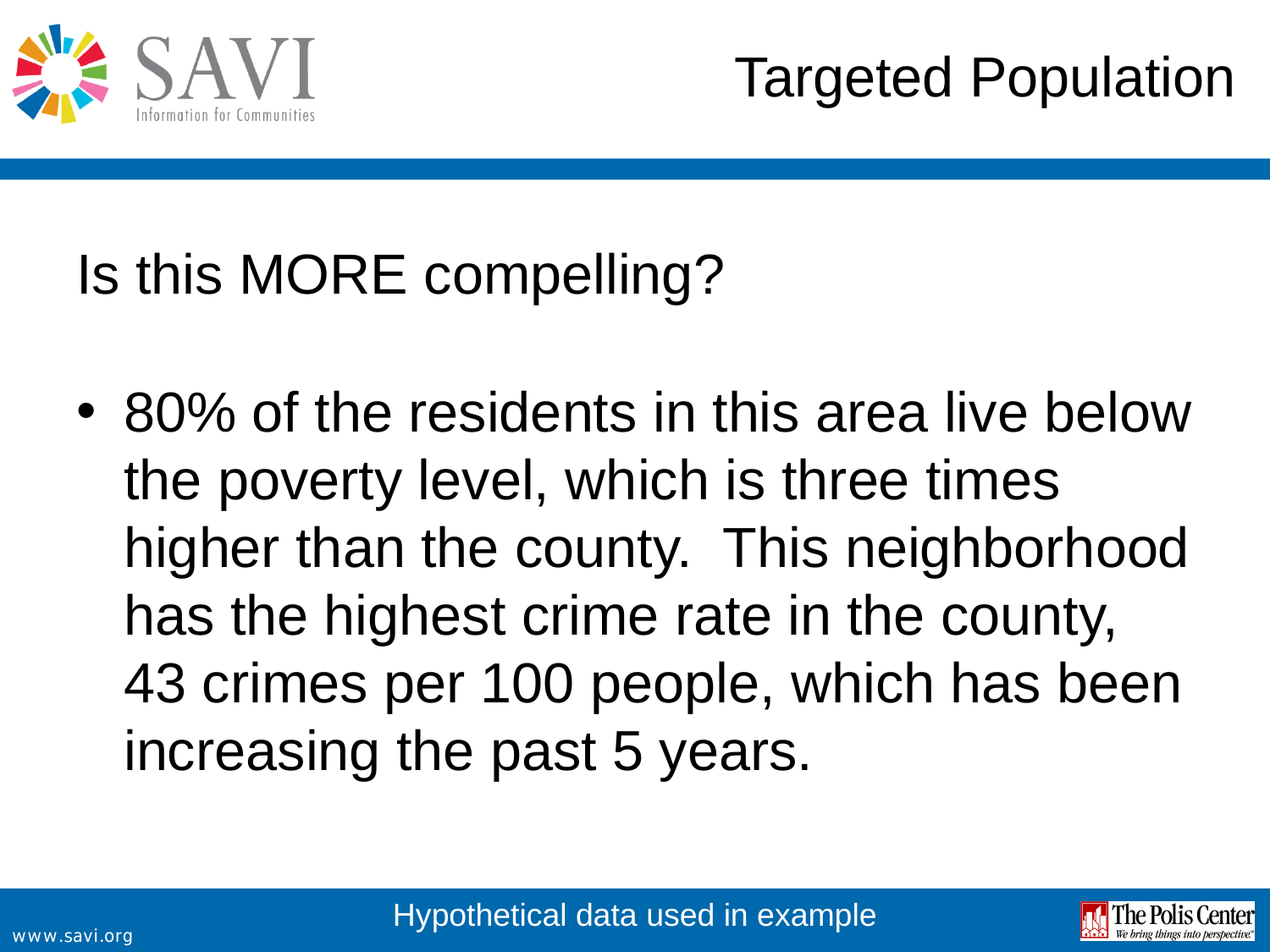

# Targeted Population

Is this MORE compelling?

80% of the residents in this area live below the poverty level, which is three times higher than the county.  This neighborhood has the highest crime rate in the county, 43 crimes per 100 people, which has been increasing the past 5 years.

Hypothetical data used in example
www.savi.org